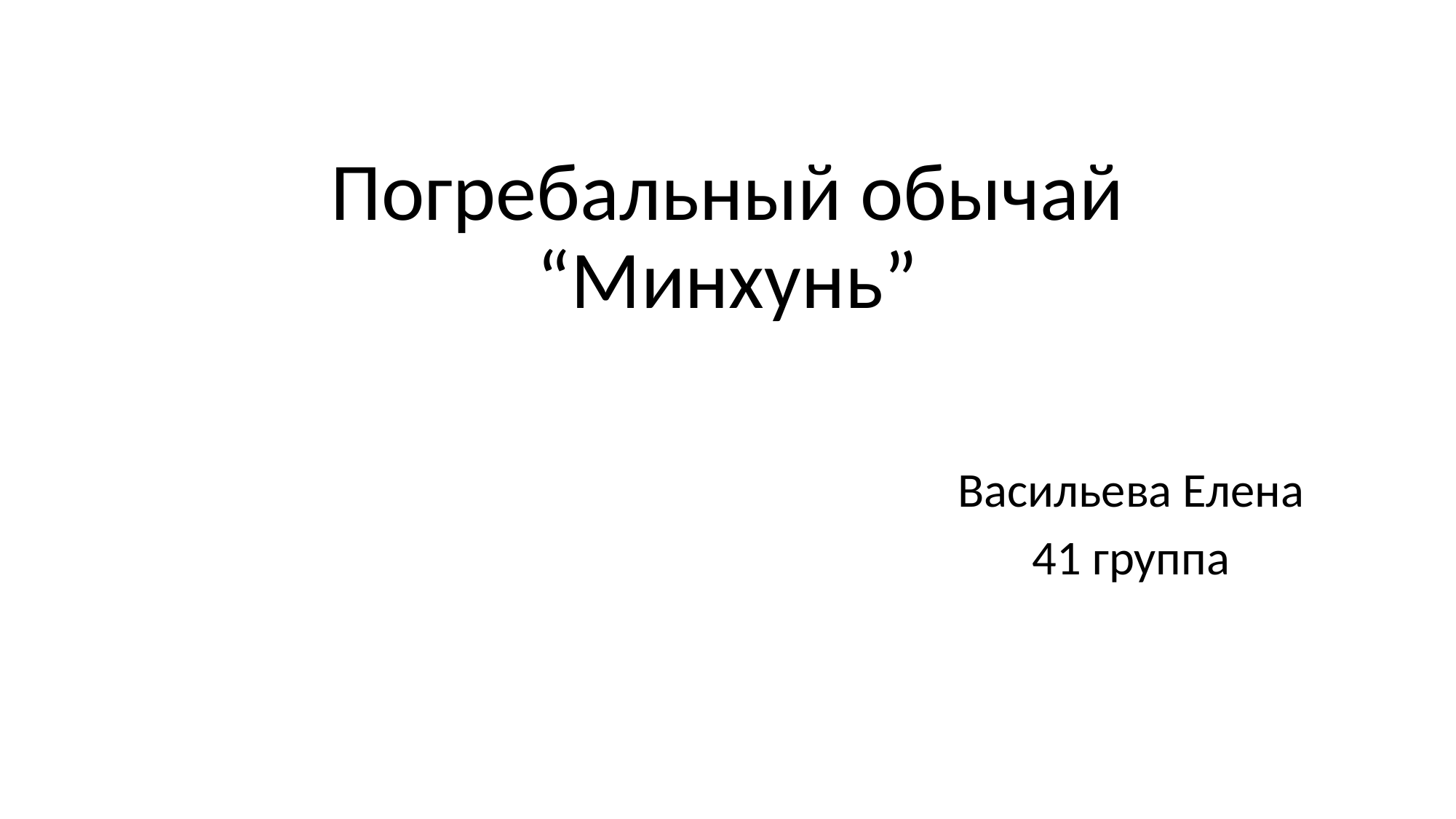

# Погребальный обычай “Минхунь”
Васильева Елена
41 группа